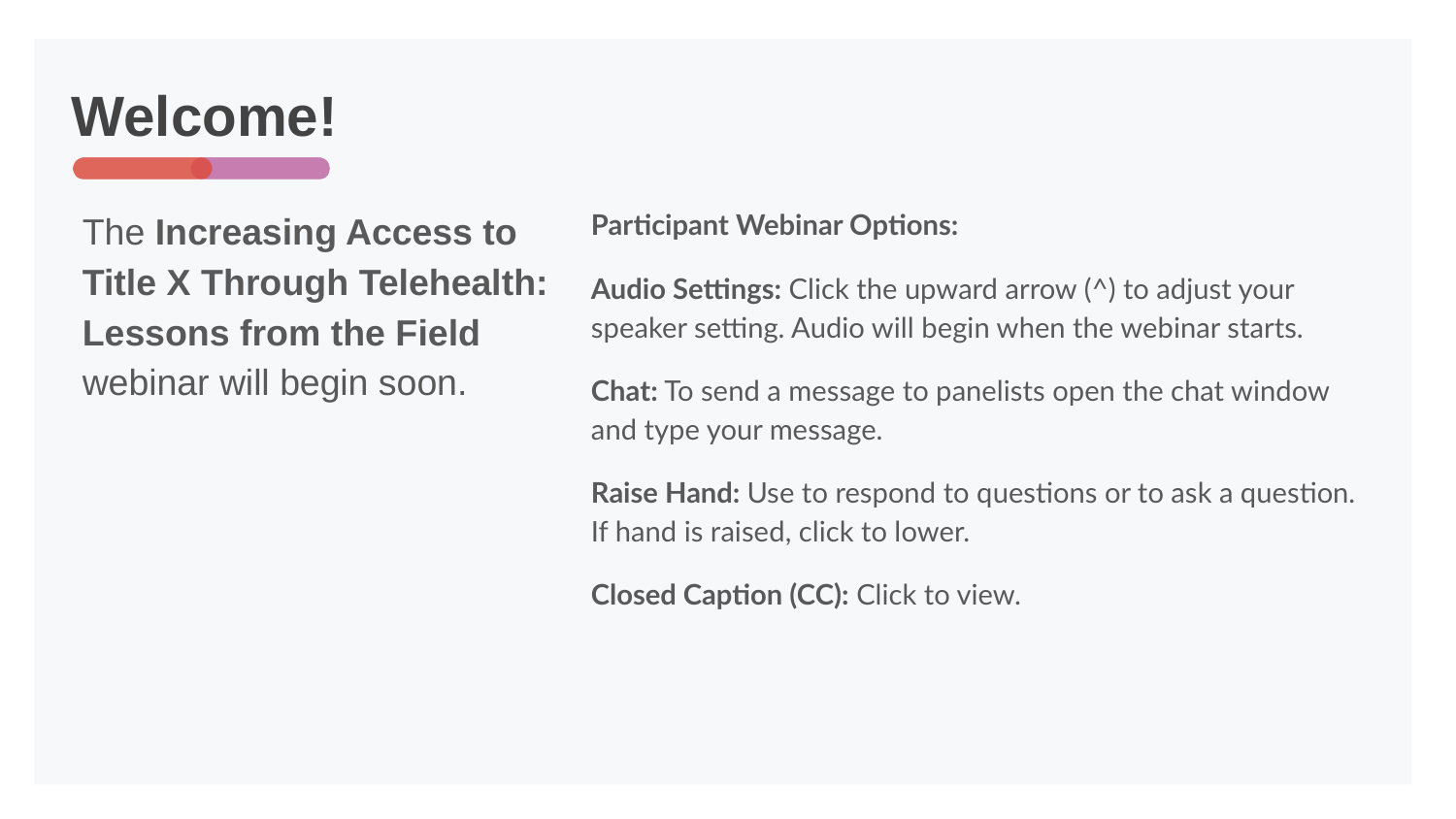

# Welcome!
The Increasing Access to Title X Through Telehealth: Lessons from the Field webinar will begin soon.
Participant Webinar Options:
Audio Settings: Click the upward arrow (^) to adjust your speaker setting. Audio will begin when the webinar starts.
Chat: To send a message to panelists open the chat window and type your message.
Raise Hand: Use to respond to questions or to ask a question. If hand is raised, click to lower.
Closed Caption (CC): Click to view.